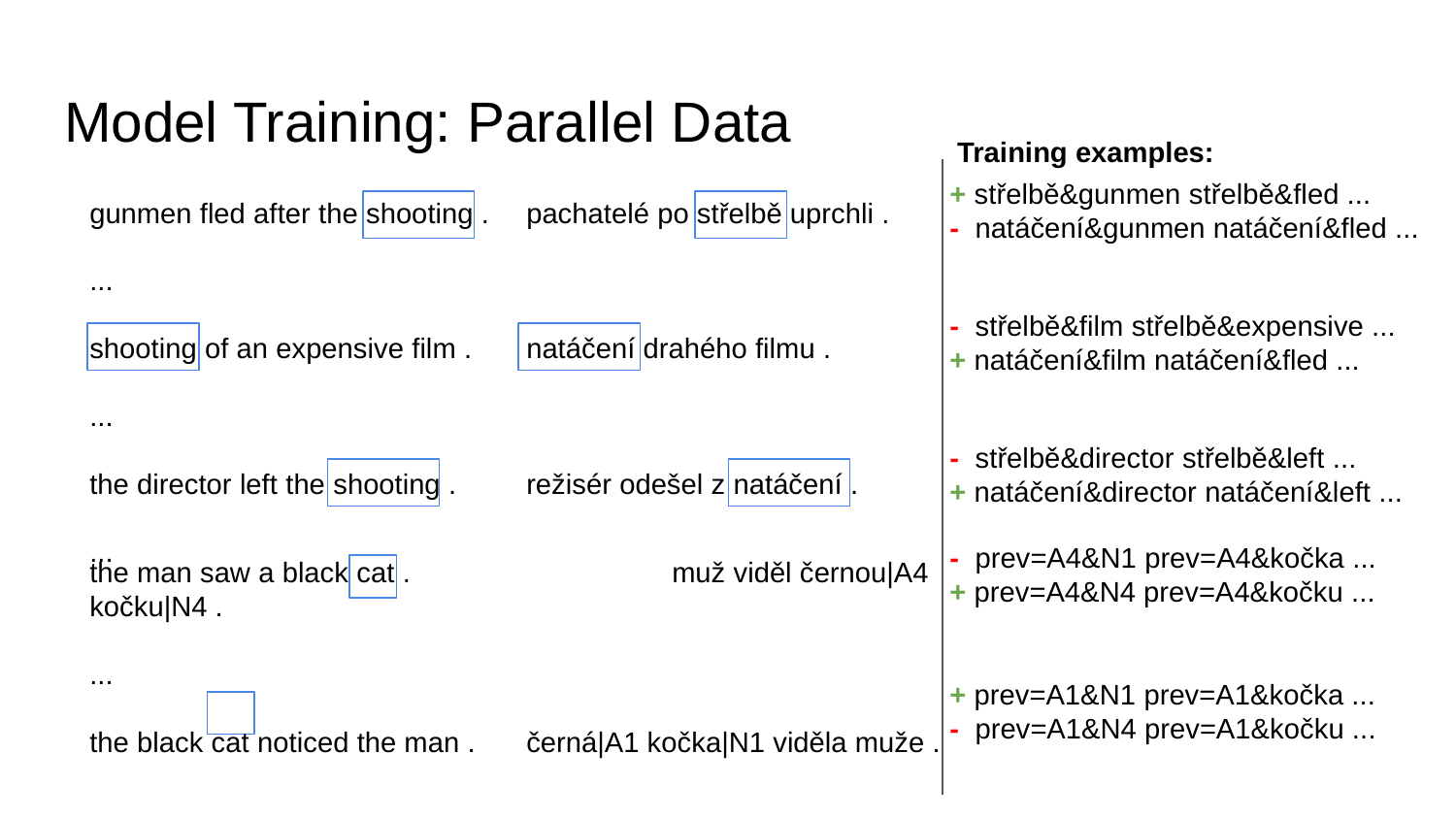

# Model Training: Parallel Data
Training examples:
+ střelbě&gunmen střelbě&fled ...
-  natáčení&gunmen natáčení&fled ...
-  střelbě&film střelbě&expensive ...
+ natáčení&film natáčení&fled ...
-  střelbě&director střelbě&left ...
+ natáčení&director natáčení&left ...
gunmen fled after the shooting .	pachatelé po střelbě uprchli .

...

shooting of an expensive film .	natáčení drahého filmu .

...

the director left the shooting .	režisér odešel z natáčení .

...

-  prev=A4&N1 prev=A4&kočka ...
+ prev=A4&N4 prev=A4&kočku ...
+ prev=A1&N1 prev=A1&kočka ...
-  prev=A1&N4 prev=A1&kočku ...
the man saw a black cat .		muž viděl černou|A4 kočku|N4 .

...

the black cat noticed the man .	černá|A1 kočka|N1 viděla muže .